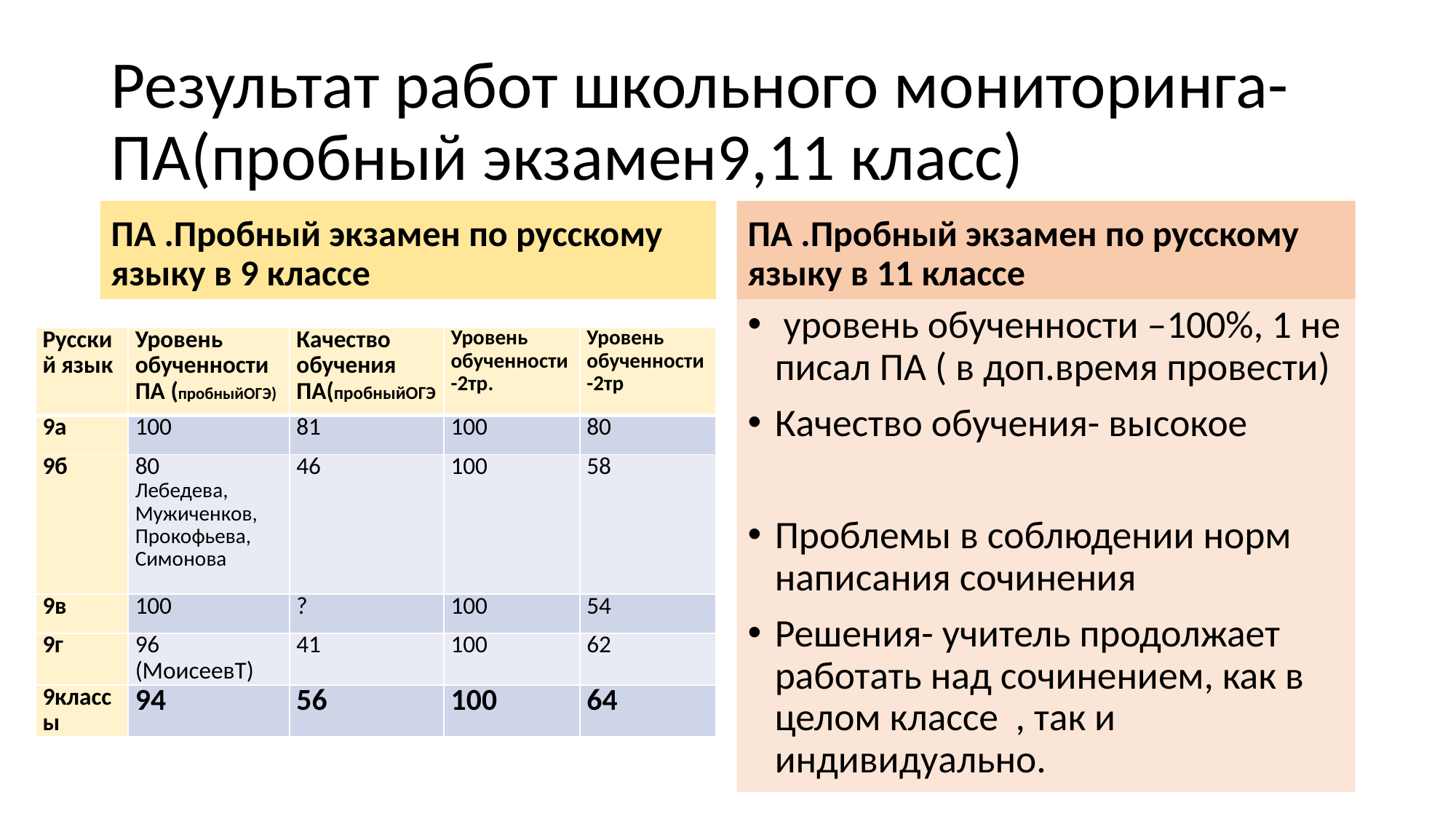

# Результат работ школьного мониторинга- ПА(пробный экзамен9,11 класс)
ПА .Пробный экзамен по русскому языку в 9 классе
ПА .Пробный экзамен по русскому языку в 11 классе
 уровень обученности –100%, 1 не писал ПА ( в доп.время провести)
Качество обучения- высокое

Проблемы в соблюдении норм написания сочинения
Решения- учитель продолжает работать над сочинением, как в целом классе  , так и индивидуально.
| Русский язык | Уровень обученности ПА (пробныйОГЭ) | Качество обучения ПА(пробныйОГЭ | Уровень обученности-2тр. | Уровень обученности-2тр |
| --- | --- | --- | --- | --- |
| 9а | 100 | 81 | 100 | 80 |
| 9б | 80 Лебедева, Мужиченков, Прокофьева, Симонова | 46 | 100 | 58 |
| 9в | 100 | ? | 100 | 54 |
| 9г | 96 (МоисеевТ) | 41 | 100 | 62 |
| 9классы | 94 | 56 | 100 | 64 |